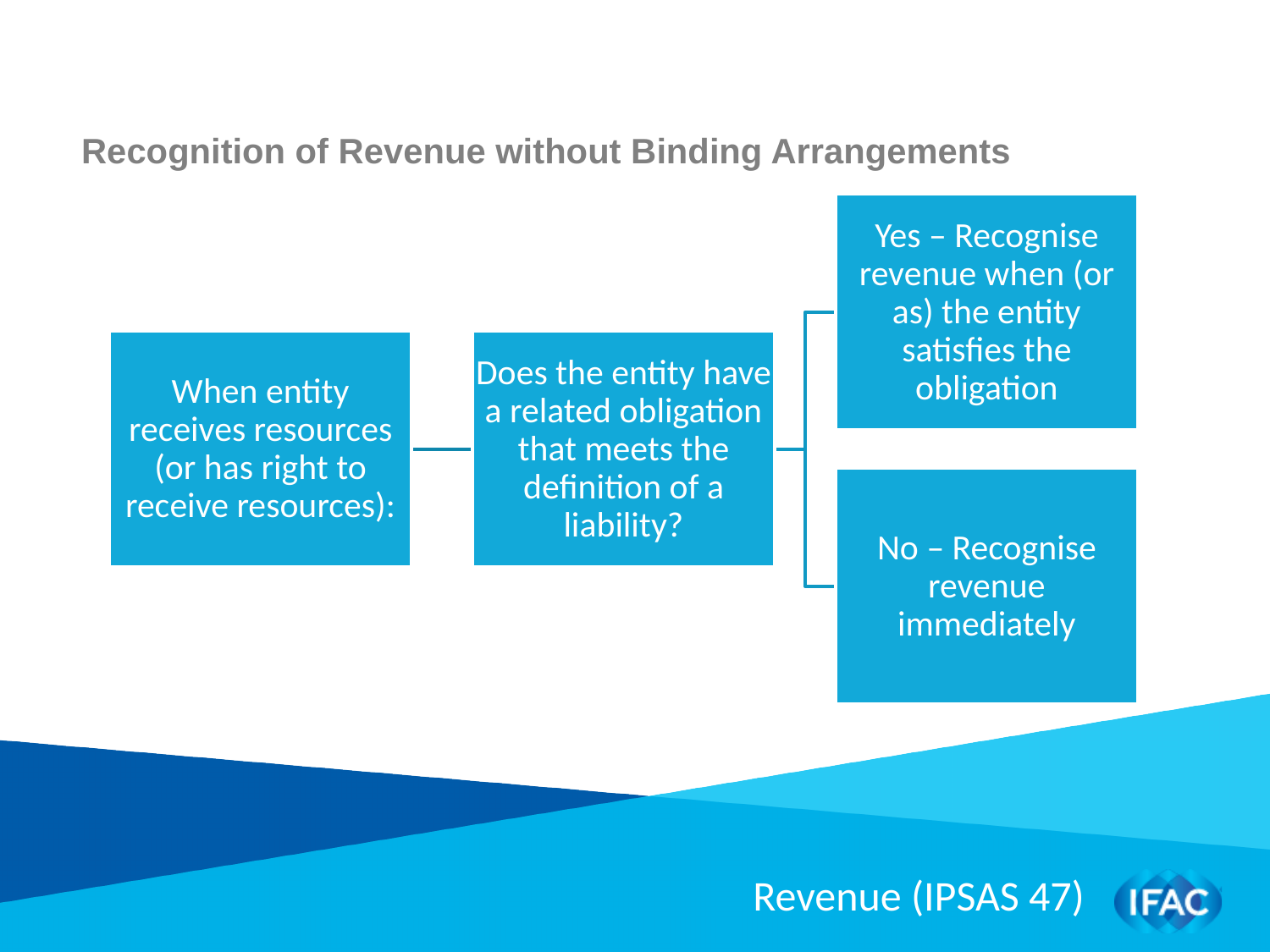

Recognition of Revenue without Binding Arrangements

When entity receives resources (or has right to receive resources):
Does the entity have a related obligation that meets the definition of a liability?
Yes – Recognise revenue when (or as) the entity satisfies the obligation
No – Recognise revenue immediately
Revenue (IPSAS 47)